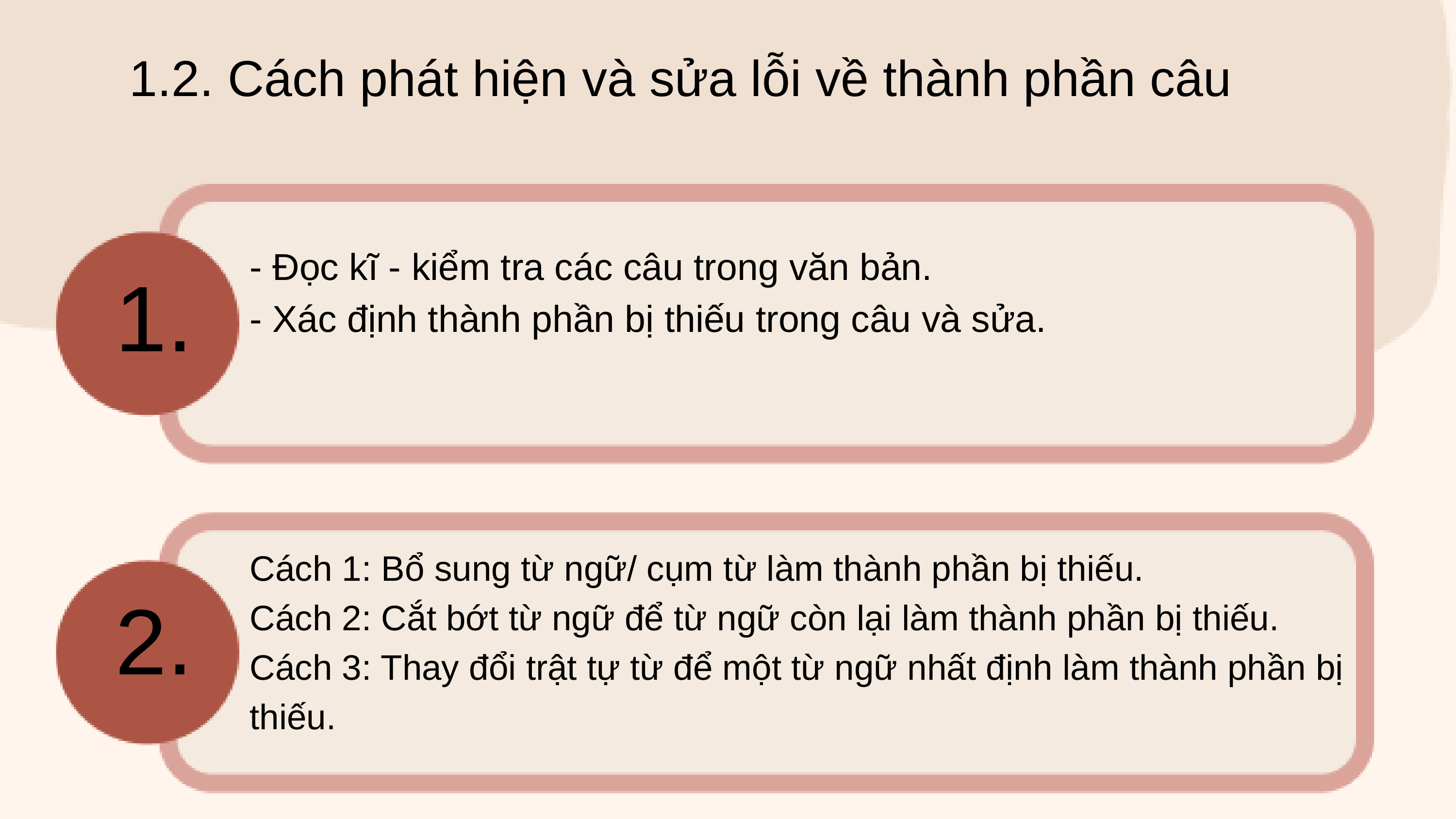

1.2. Cách phát hiện và sửa lỗi về thành phần câu

- Đọc kĩ - kiểm tra các câu trong văn bản.
- Xác định thành phần bị thiếu trong câu và sửa.

1.
Cách 1: Bổ sung từ ngữ/ cụm từ làm thành phần bị thiếu.
Cách 2: Cắt bớt từ ngữ để từ ngữ còn lại làm thành phần bị thiếu.
Cách 3: Thay đổi trật tự từ để một từ ngữ nhất định làm thành phần bị thiếu.
2.